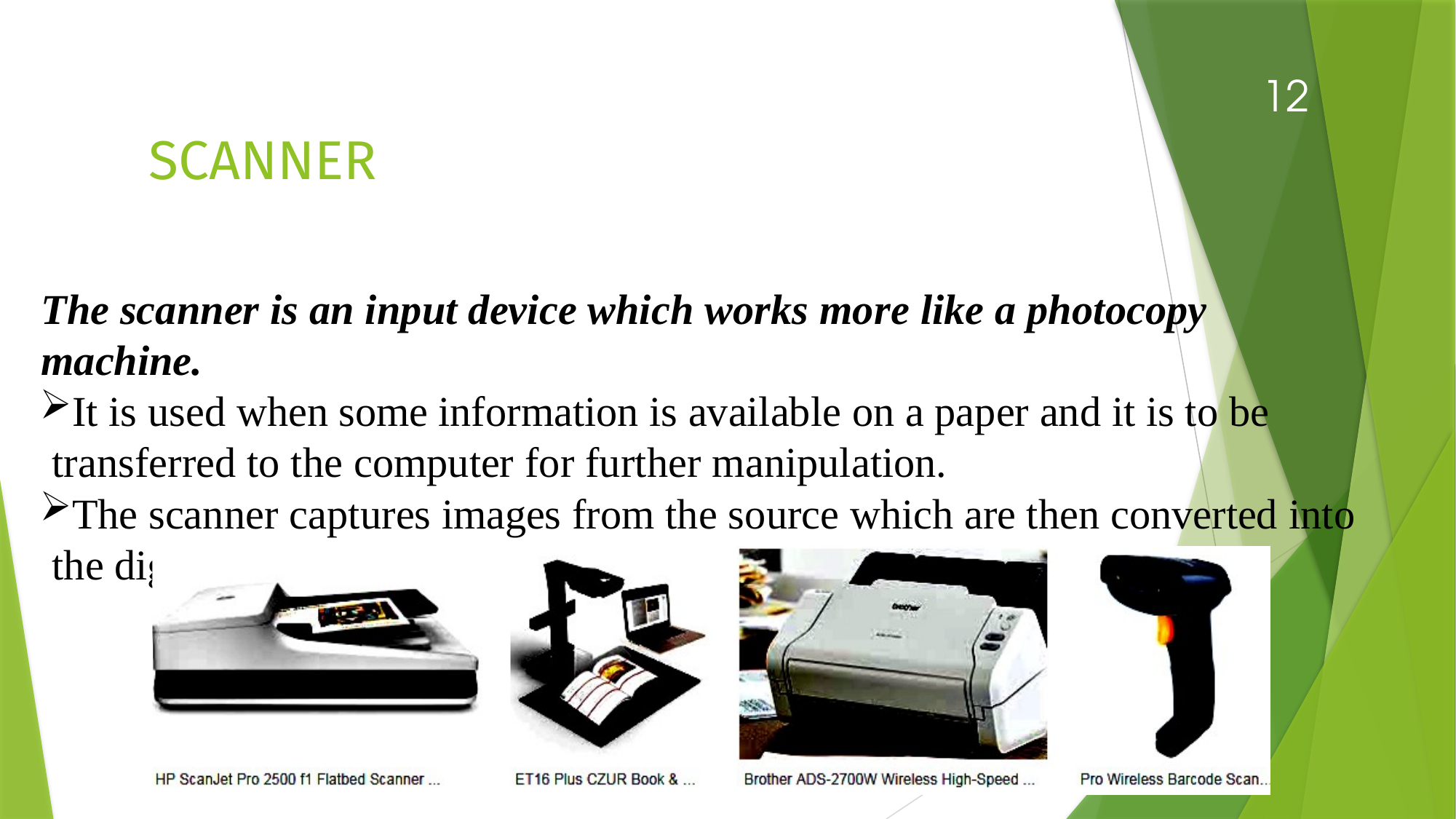

12
# SCANNER
The scanner is an input device which works more like a photocopy machine.
It is used when some information is available on a paper and it is to be  transferred to the computer for further manipulation.
The scanner captures images from the source which are then converted into  the digital form.